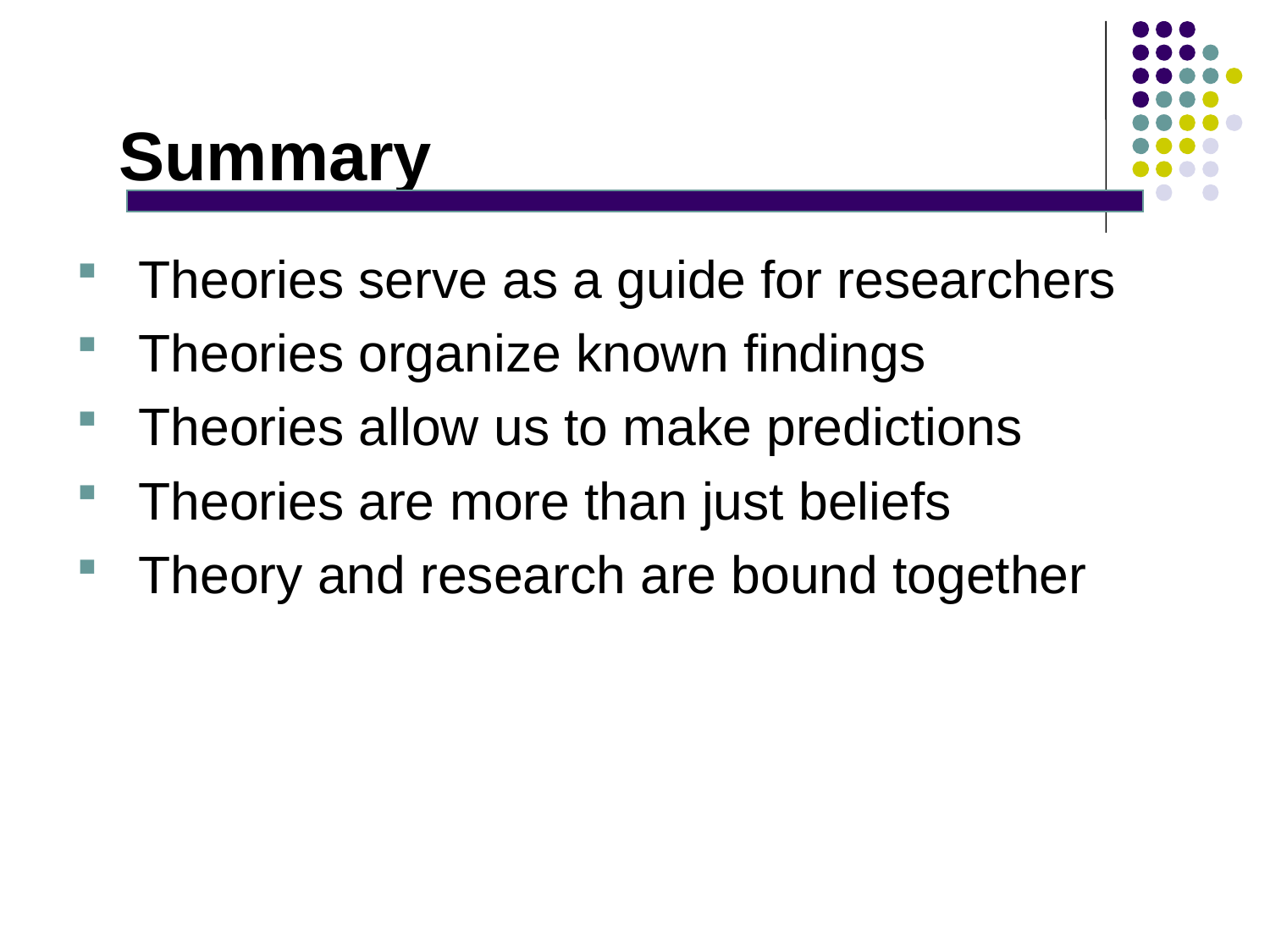

# Summary

 Theories serve as a guide for researchers
 Theories organize known findings
 Theories allow us to make predictions
 Theories are more than just beliefs
 Theory and research are bound together